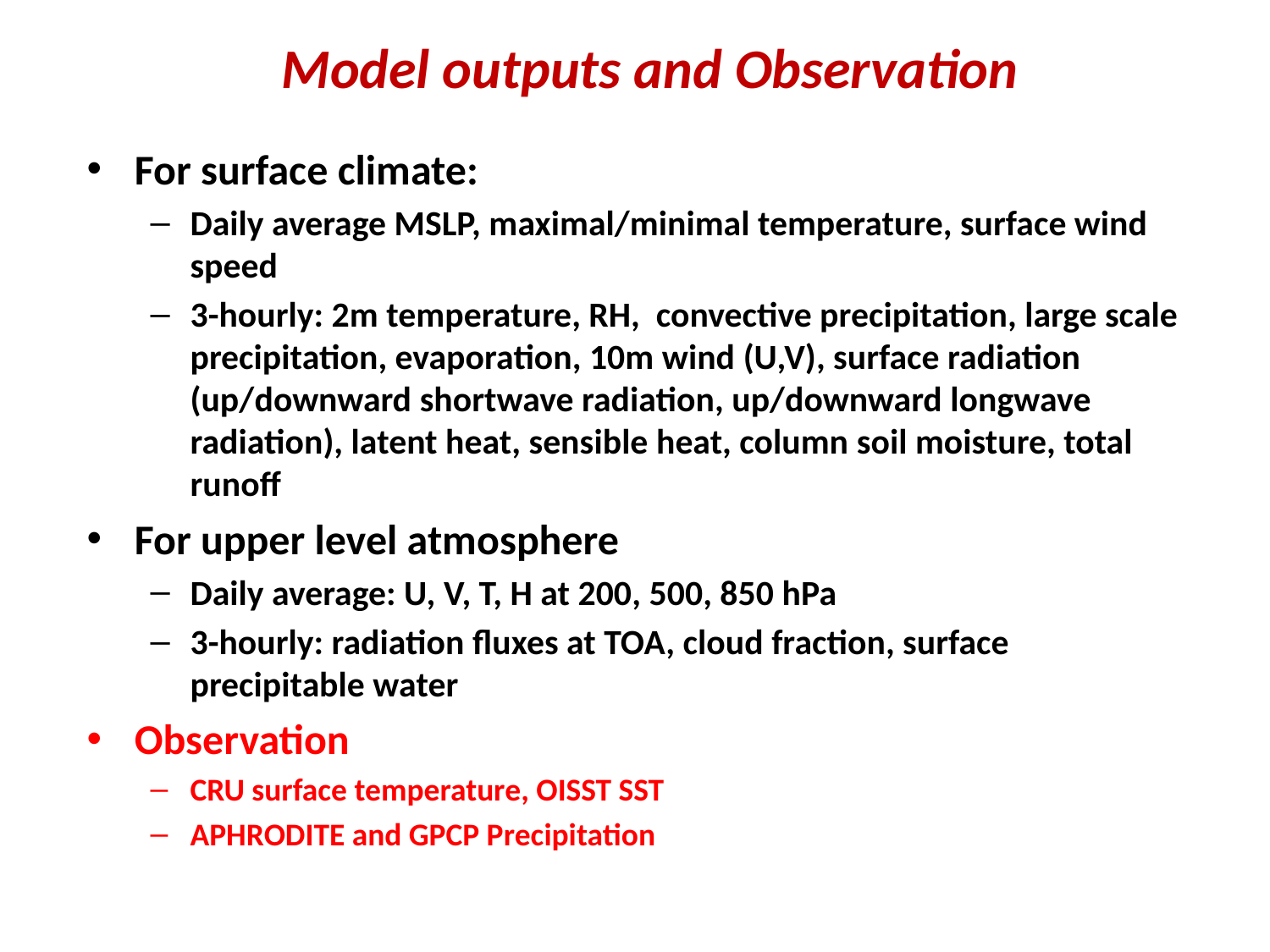

# Model outputs and Observation
For surface climate:
Daily average MSLP, maximal/minimal temperature, surface wind speed
3-hourly: 2m temperature, RH,  convective precipitation, large scale precipitation, evaporation, 10m wind (U,V), surface radiation (up/downward shortwave radiation, up/downward longwave radiation), latent heat, sensible heat, column soil moisture, total runoff
For upper level atmosphere
Daily average: U, V, T, H at 200, 500, 850 hPa
3-hourly: radiation fluxes at TOA, cloud fraction, surface precipitable water
Observation
CRU surface temperature, OISST SST
APHRODITE and GPCP Precipitation